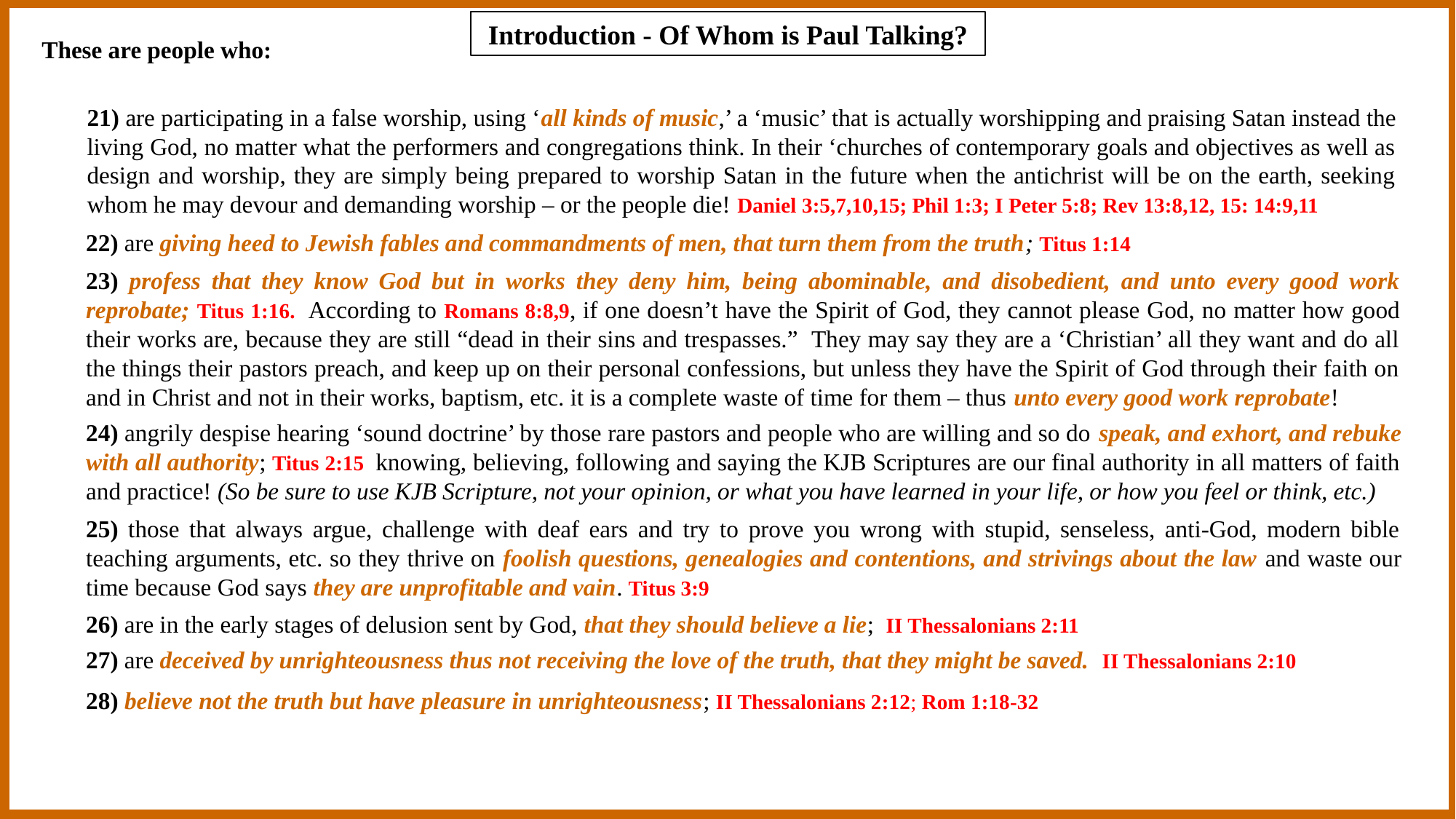

Introduction - Of Whom is Paul Talking?
These are people who:
21) are participating in a false worship, using ‘all kinds of music,’ a ‘music’ that is actually worshipping and praising Satan instead the living God, no matter what the performers and congregations think. In their ‘churches of contemporary goals and objectives as well as design and worship, they are simply being prepared to worship Satan in the future when the antichrist will be on the earth, seeking whom he may devour and demanding worship – or the people die! Daniel 3:5,7,10,15; Phil 1:3; I Peter 5:8; Rev 13:8,12, 15: 14:9,11
22) are giving heed to Jewish fables and commandments of men, that turn them from the truth; Titus 1:14
23) profess that they know God but in works they deny him, being abominable, and disobedient, and unto every good work reprobate; Titus 1:16.  According to Romans 8:8,9, if one doesn’t have the Spirit of God, they cannot please God, no matter how good their works are, because they are still “dead in their sins and trespasses.”  They may say they are a ‘Christian’ all they want and do all the things their pastors preach, and keep up on their personal confessions, but unless they have the Spirit of God through their faith on and in Christ and not in their works, baptism, etc. it is a complete waste of time for them – thus unto every good work reprobate!
24) angrily despise hearing ‘sound doctrine’ by those rare pastors and people who are willing and so do speak, and exhort, and rebuke with all authority; Titus 2:15  knowing, believing, following and saying the KJB Scriptures are our final authority in all matters of faith and practice! (So be sure to use KJB Scripture, not your opinion, or what you have learned in your life, or how you feel or think, etc.)
25) those that always argue, challenge with deaf ears and try to prove you wrong with stupid, senseless, anti-God, modern bible teaching arguments, etc. so they thrive on foolish questions, genealogies and contentions, and strivings about the law and waste our time because God says they are unprofitable and vain. Titus 3:9
26) are in the early stages of delusion sent by God, that they should believe a lie;  II Thessalonians 2:11
27) are deceived by unrighteousness thus not receiving the love of the truth, that they might be saved.  II Thessalonians 2:10
28) believe not the truth but have pleasure in unrighteousness; II Thessalonians 2:12; Rom 1:18-32